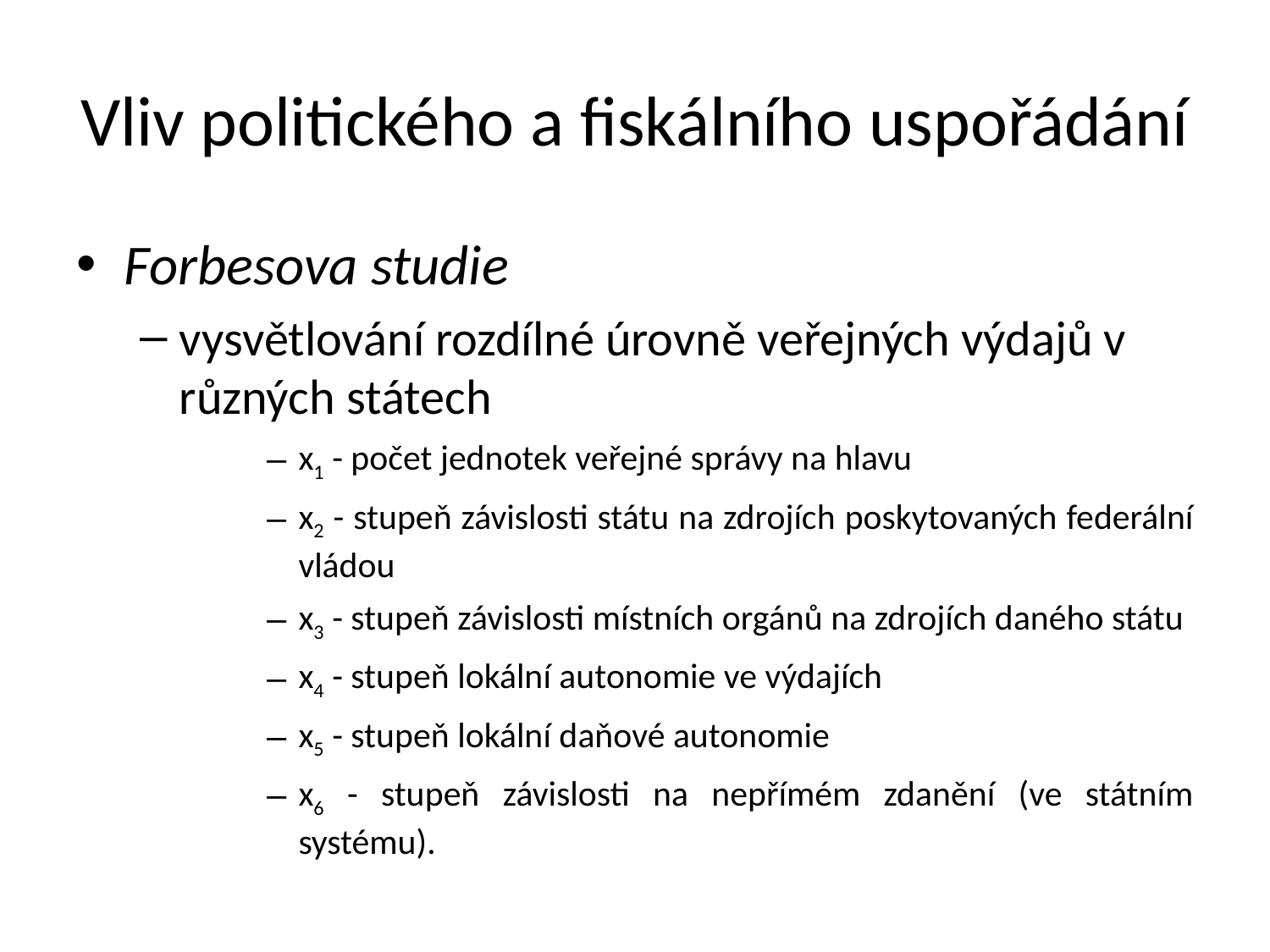

# Vliv politického a fiskálního uspořádání
Forbesova studie
vysvětlování rozdílné úrovně veřejných výdajů v různých státech
x1 - počet jednotek veřejné správy na hlavu
x2 - stupeň závislosti státu na zdrojích poskytovaných federální vládou
x3 - stupeň závislosti místních orgánů na zdrojích daného státu
x4 - stupeň lokální autonomie ve výdajích
x5 - stupeň lokální daňové autonomie
x6 - stupeň závislosti na nepřímém zdanění (ve státním systému).